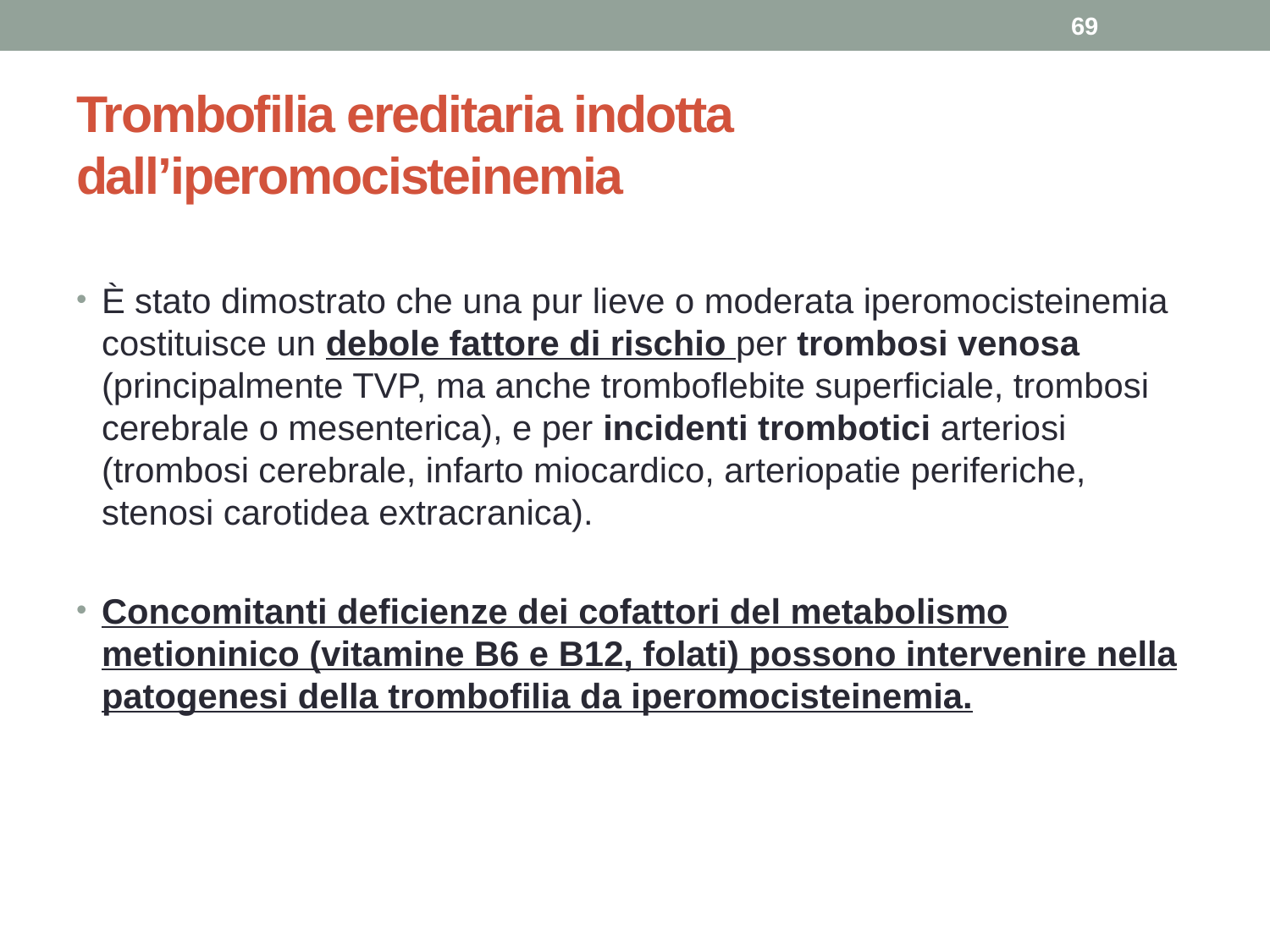

69
# Trombofilia ereditaria indotta dall’iperomocisteinemia

È stato dimostrato che una pur lieve o moderata iperomocisteinemia costituisce un debole fattore di rischio per trombosi venosa (principalmente TVP, ma anche tromboflebite superficiale, trombosi cerebrale o mesenterica), e per incidenti trombotici arteriosi (trombosi cerebrale, infarto miocardico, arteriopatie periferiche, stenosi carotidea extracranica).

Concomitanti deficienze dei cofattori del metabolismo metioninico (vitamine B6 e B12, folati) possono intervenire nella patogenesi della trombofilia da iperomocisteinemia.